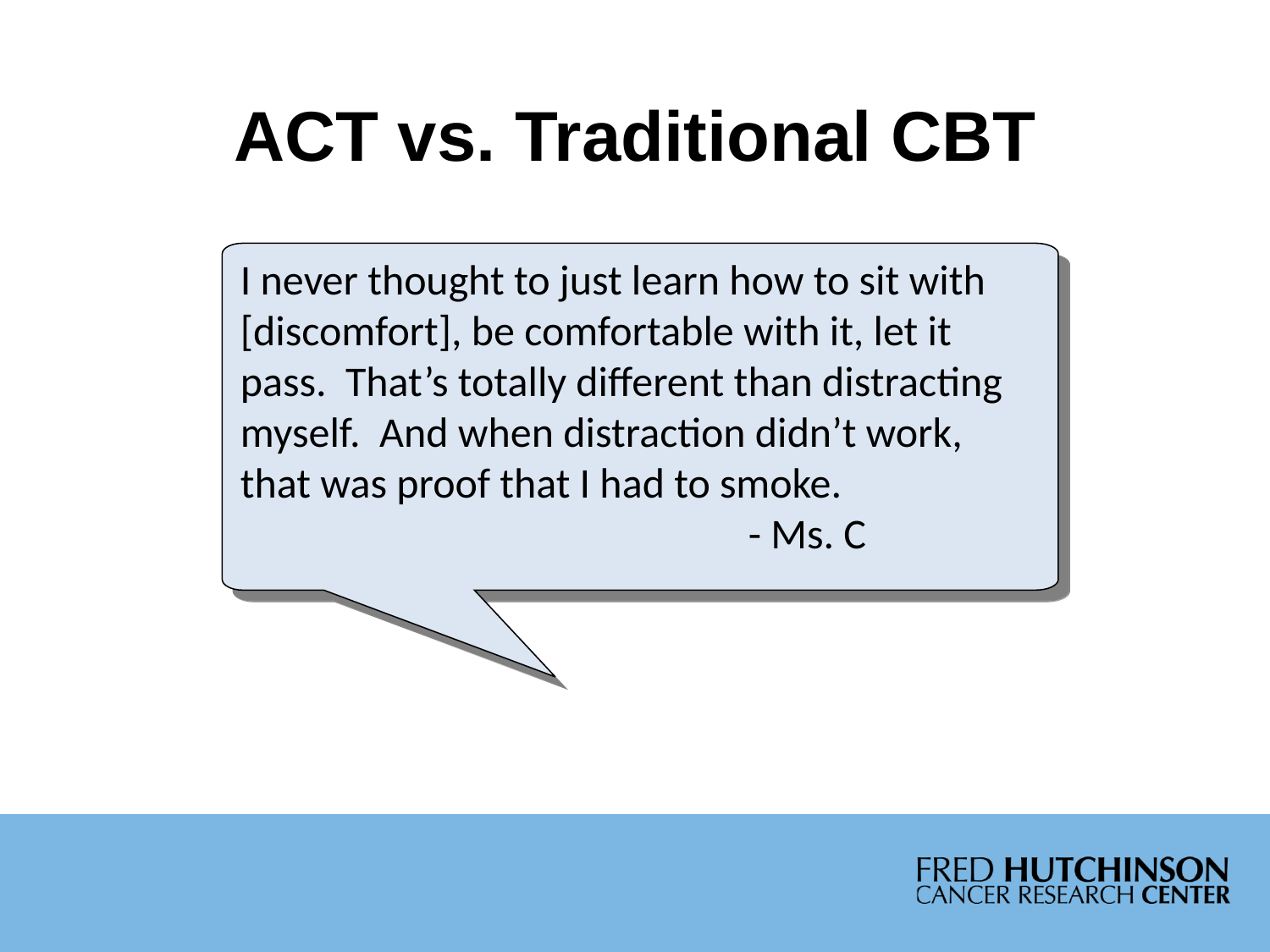

# ACT vs. Traditional CBT

I never thought to just learn how to sit with [discomfort], be comfortable with it, let it pass.  That’s totally different than distracting myself.  And when distraction didn’t work, that was proof that I had to smoke.						- Ms. C